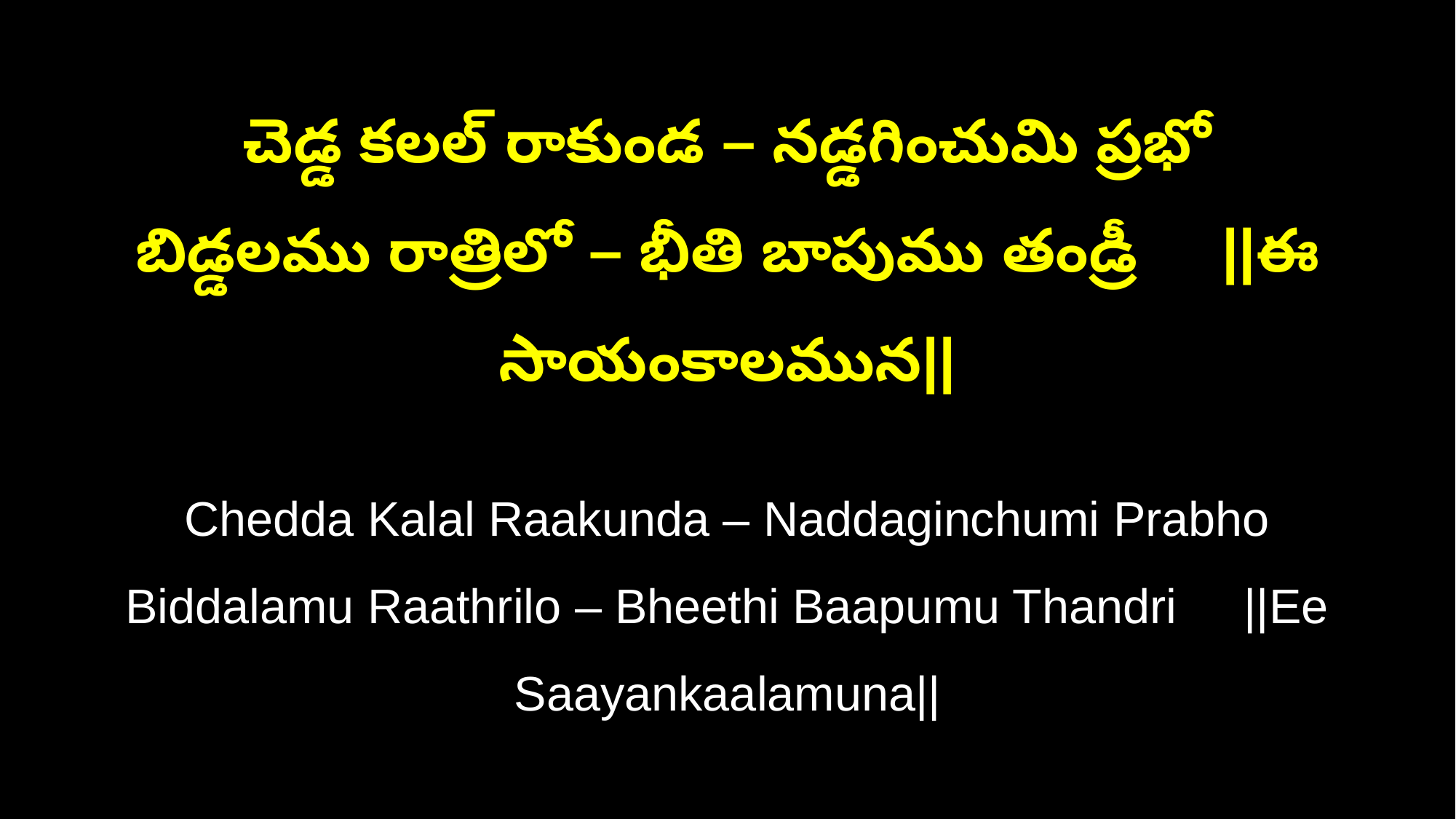

చెడ్డ కలల్ రాకుండ – నడ్డగించుమి ప్రభో
బిడ్డలము రాత్రిలో – భీతి బాపుము తండ్రీ     ||ఈ సాయంకాలమున||
Chedda Kalal Raakunda – Naddaginchumi Prabho
Biddalamu Raathrilo – Bheethi Baapumu Thandri     ||Ee Saayankaalamuna||